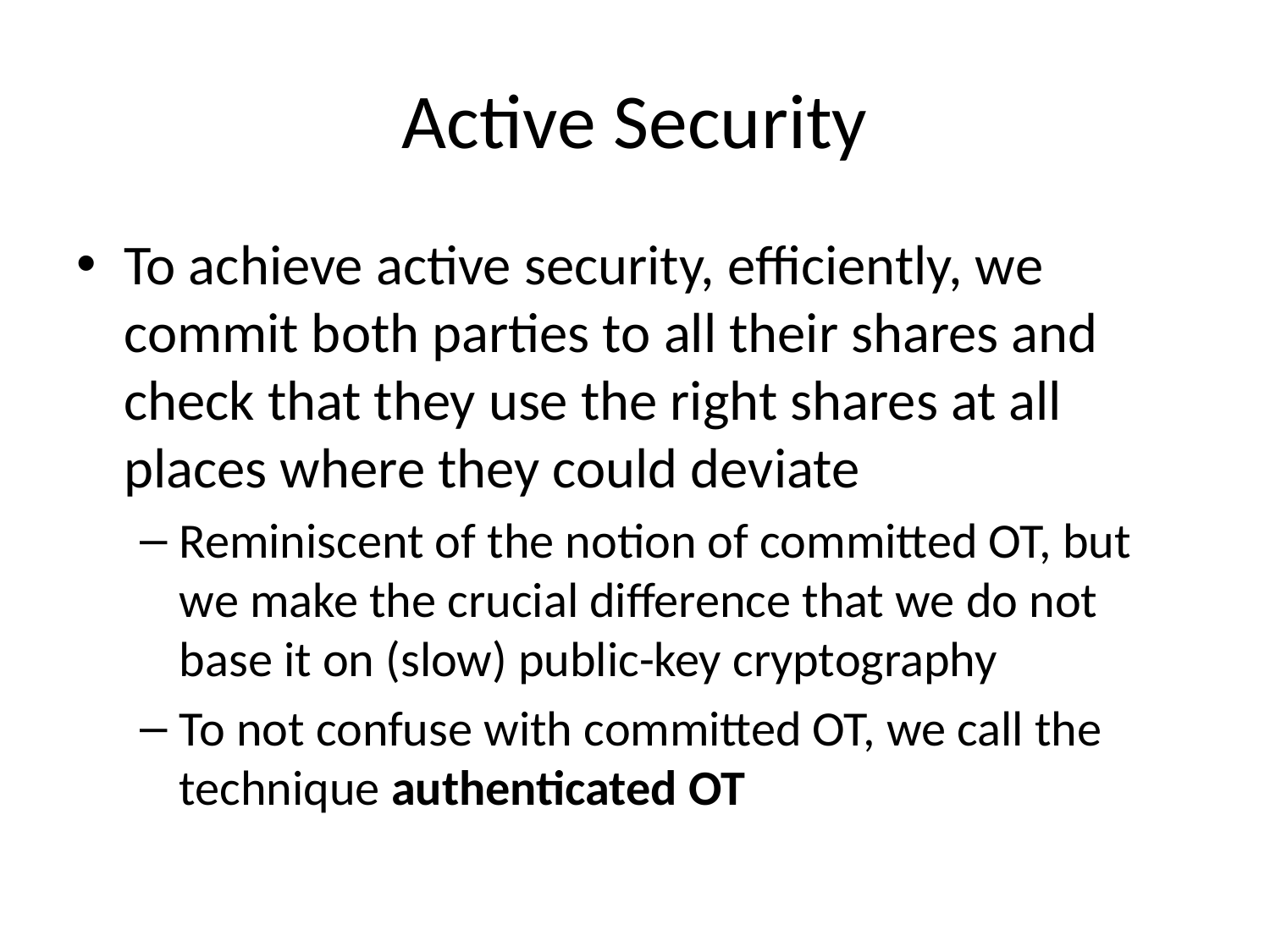

# Active Security
To achieve active security, efficiently, we commit both parties to all their shares and check that they use the right shares at all places where they could deviate
Reminiscent of the notion of committed OT, but we make the crucial difference that we do not base it on (slow) public-key cryptography
To not confuse with committed OT, we call the technique authenticated OT